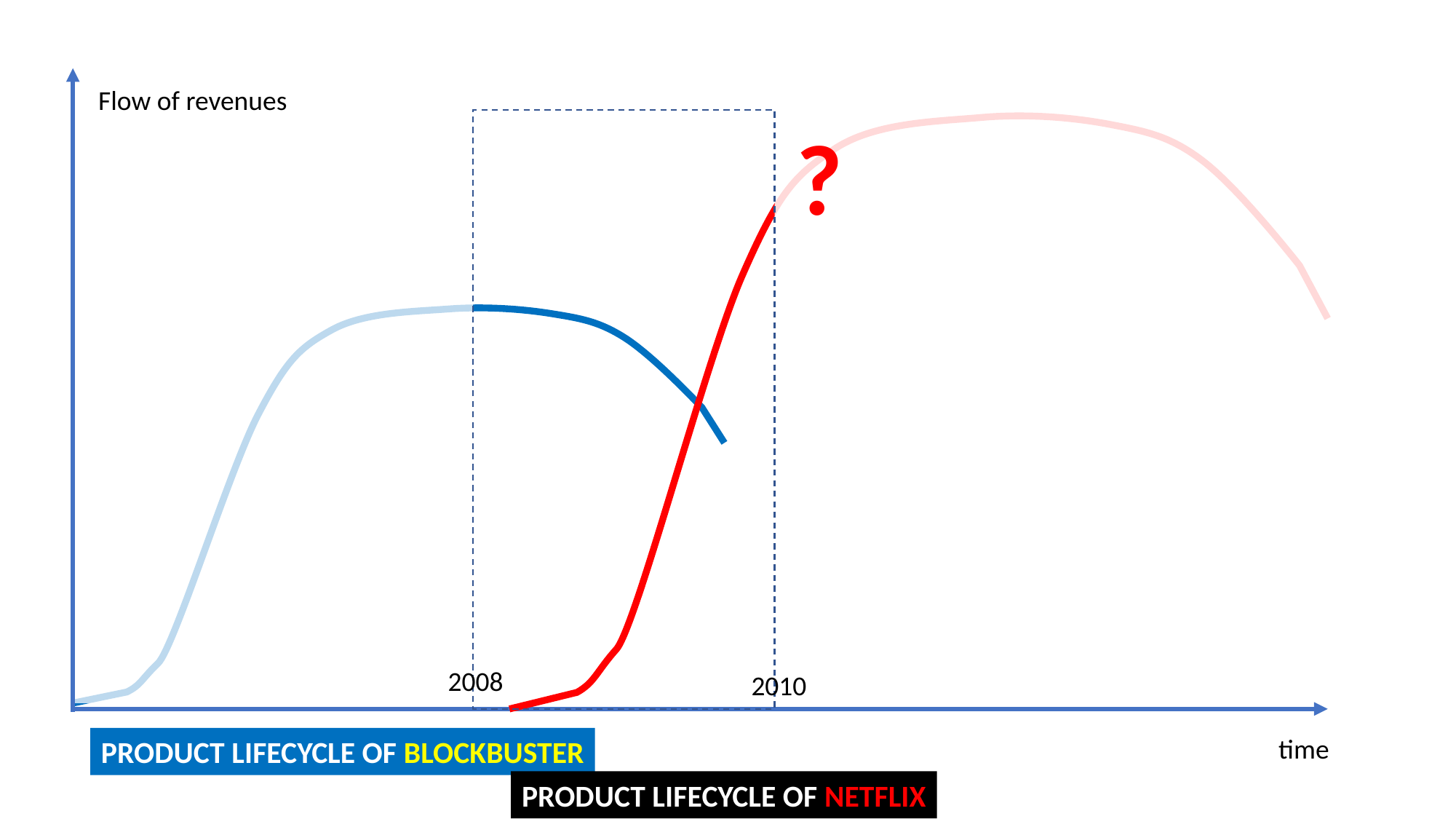

Flow of revenues

?

2008
2010
time
PRODUCT LIFECYCLE OF BLOCKBUSTER
PRODUCT LIFECYCLE OF NETFLIX